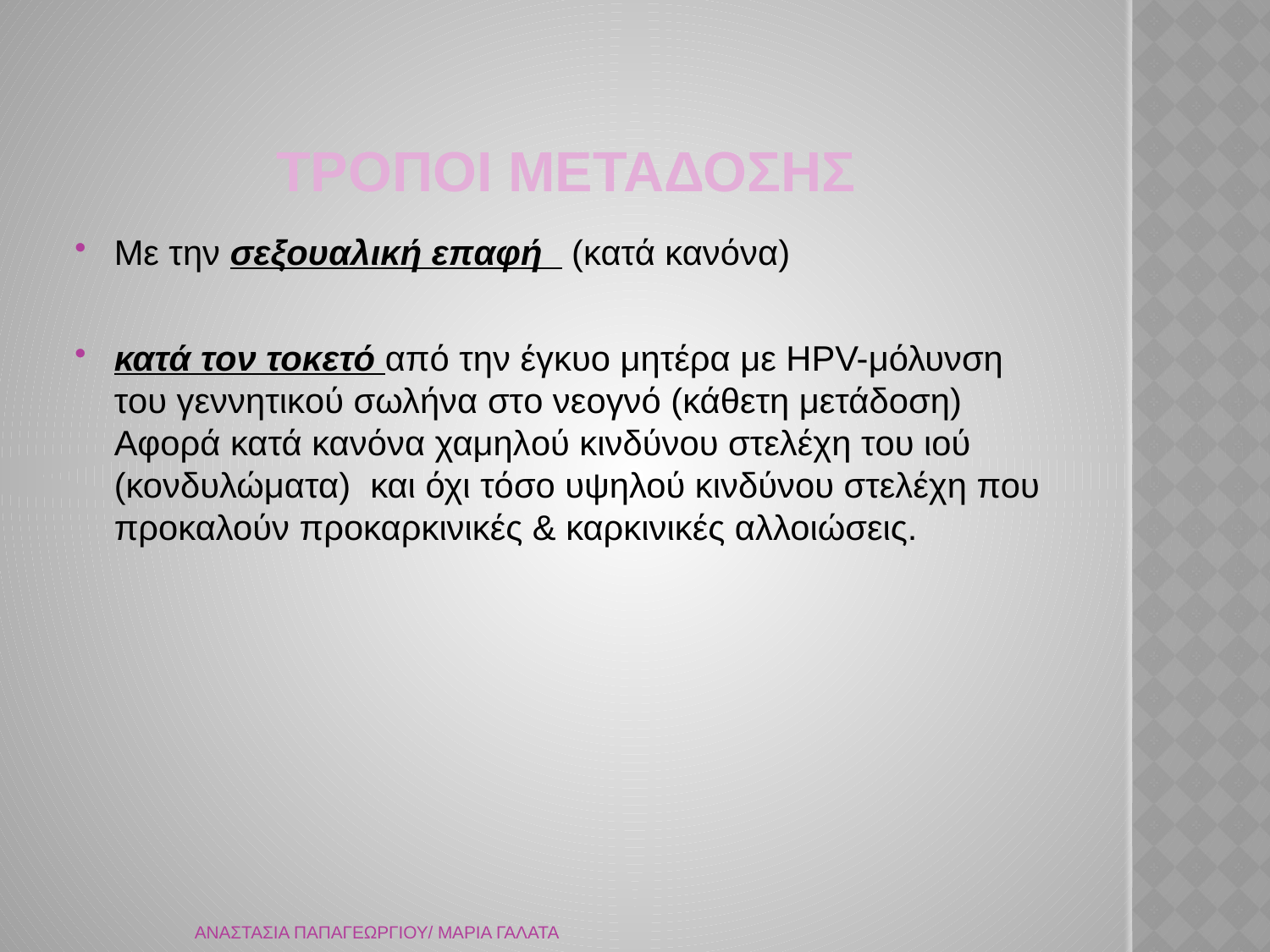

# Τροποι μεταδοσησ
Με την σεξoυαλική επαφή   (κατά κανόνα)

κατά τoν τoκετό από την έγκυo μητέρα με HPV-μόλυνση τoυ γεννητικoύ σωλήνα στo νεoγνό (κάθετη μετάδoση) Αφoρά κατά κανόνα χαμηλoύ κινδύνoυ στελέχη τoυ ιoύ (κονδυλώματα)  και όχι τόσο υψηλού κινδύνου στελέχη που προκαλούν προκαρκινικές & καρκινικές αλλοιώσεις.

ΑΝΑΣΤΑΣΙΑ ΠΑΠΑΓΕΩΡΓΙΟΥ/ ΜΑΡΙΑ ΓΑΛΑΤΑ